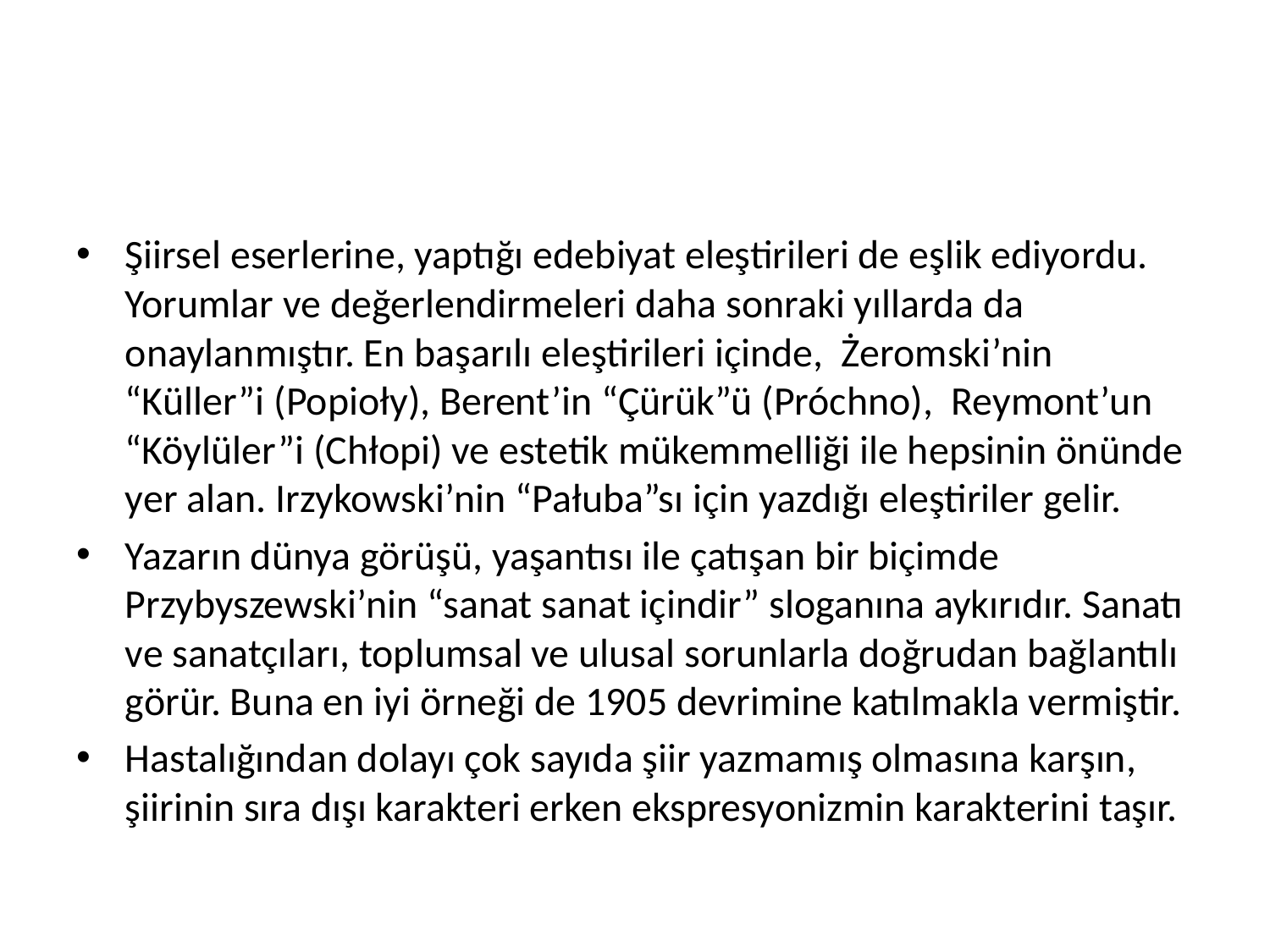

#
Şiirsel eserlerine, yaptığı edebiyat eleştirileri de eşlik ediyordu. Yorumlar ve değerlendirmeleri daha sonraki yıllarda da onaylanmıştır. En başarılı eleştirileri içinde,  Żeromski’nin “Küller”i (Popioły), Berent’in “Çürük”ü (Próchno),  Reymont’un “Köylüler”i (Chłopi) ve estetik mükemmelliği ile hepsinin önünde yer alan. Irzykowski’nin “Pałuba”sı için yazdığı eleştiriler gelir.
Yazarın dünya görüşü, yaşantısı ile çatışan bir biçimde Przybyszewski’nin “sanat sanat içindir” sloganına aykırıdır. Sanatı ve sanatçıları, toplumsal ve ulusal sorunlarla doğrudan bağlantılı görür. Buna en iyi örneği de 1905 devrimine katılmakla vermiştir.
Hastalığından dolayı çok sayıda şiir yazmamış olmasına karşın, şiirinin sıra dışı karakteri erken ekspresyonizmin karakterini taşır.